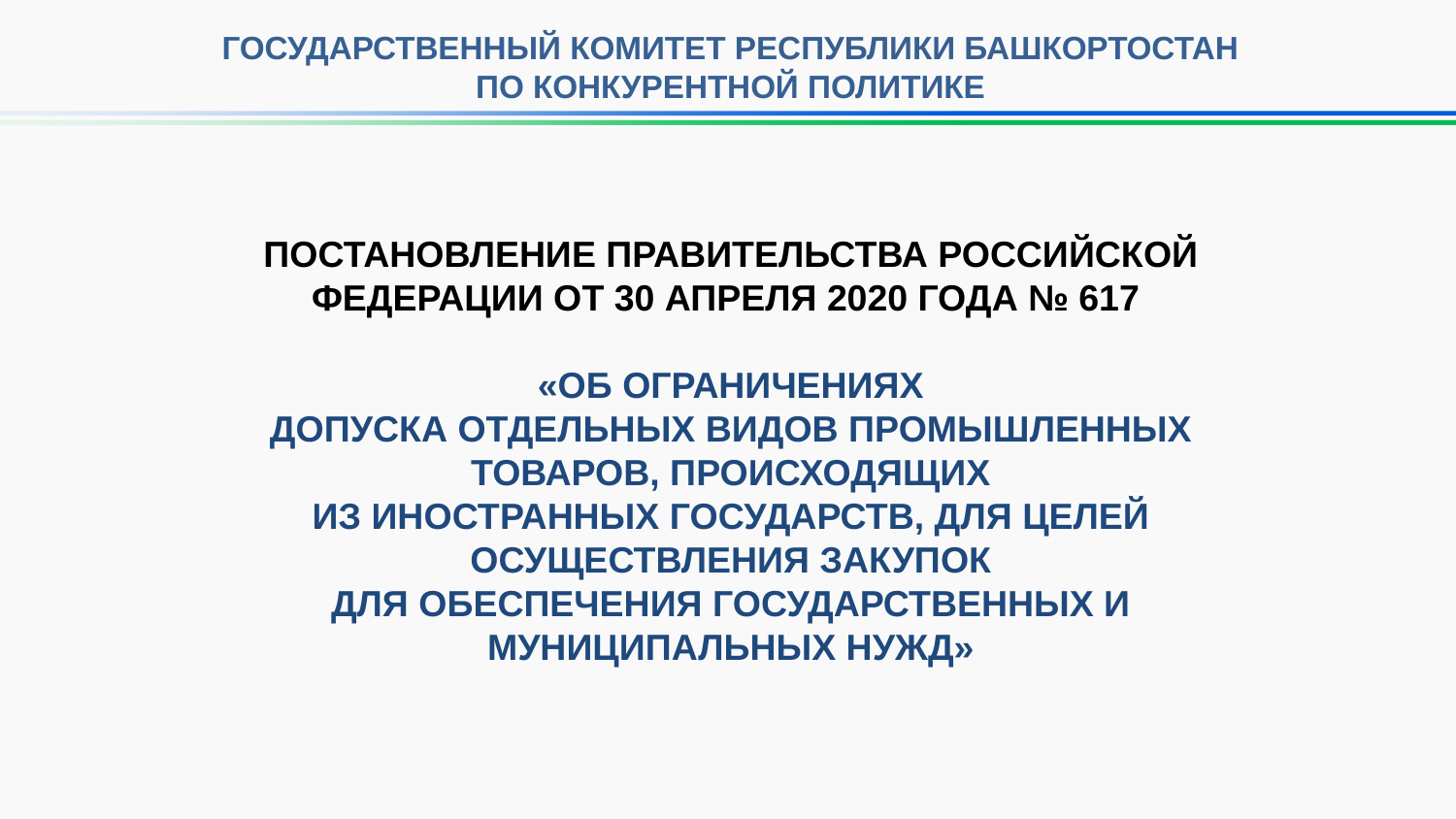

Государственный комитет Республики Башкортостан
по конкурентной политике

# ПОСТАНОВЛЕНИЕ ПРАВИТЕЛЬСТВА РОССИЙСКОЙ ФЕДЕРАЦИИ ОТ 30 АПРЕЛЯ 2020 ГОДА № 617 «ОБ ОГРАНИЧЕНИЯХ ДОПУСКА ОТДЕЛЬНЫХ ВИДОВ ПРОМЫШЛЕННЫХ ТОВАРОВ, ПРОИСХОДЯЩИХ ИЗ ИНОСТРАННЫХ ГОСУДАРСТВ, ДЛЯ ЦЕЛЕЙ ОСУЩЕСТВЛЕНИЯ ЗАКУПОК ДЛЯ ОБЕСПЕЧЕНИЯ ГОСУДАРСТВЕННЫХ И МУНИЦИПАЛЬНЫХ НУЖД»